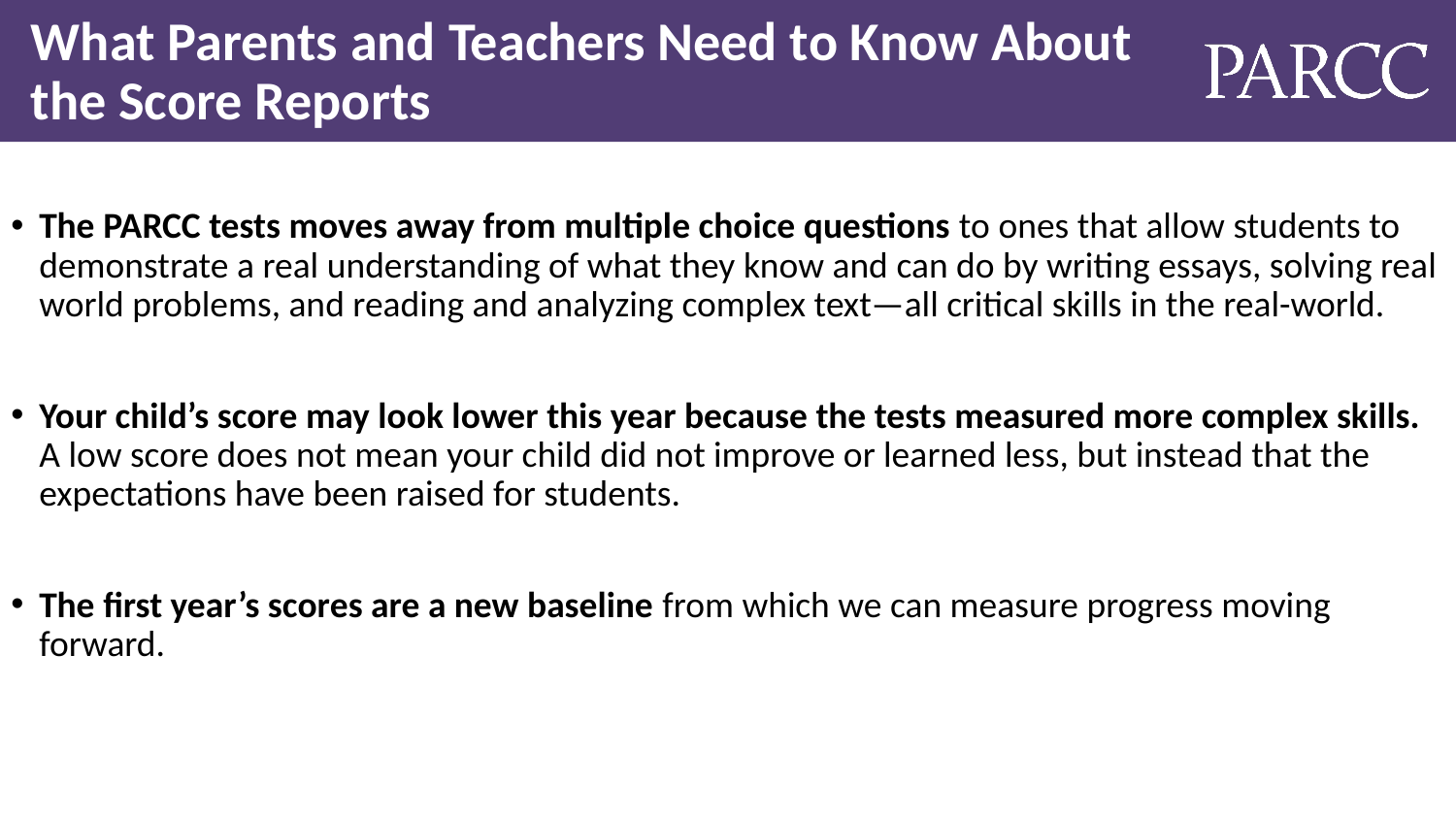

# What Parents and Teachers Need to Know About the Score Reports

The PARCC tests moves away from multiple choice questions to ones that allow students to demonstrate a real understanding of what they know and can do by writing essays, solving real world problems, and reading and analyzing complex text—all critical skills in the real-world.

Your child’s score may look lower this year because the tests measured more complex skills. A low score does not mean your child did not improve or learned less, but instead that the expectations have been raised for students.

The first year’s scores are a new baseline from which we can measure progress moving forward.